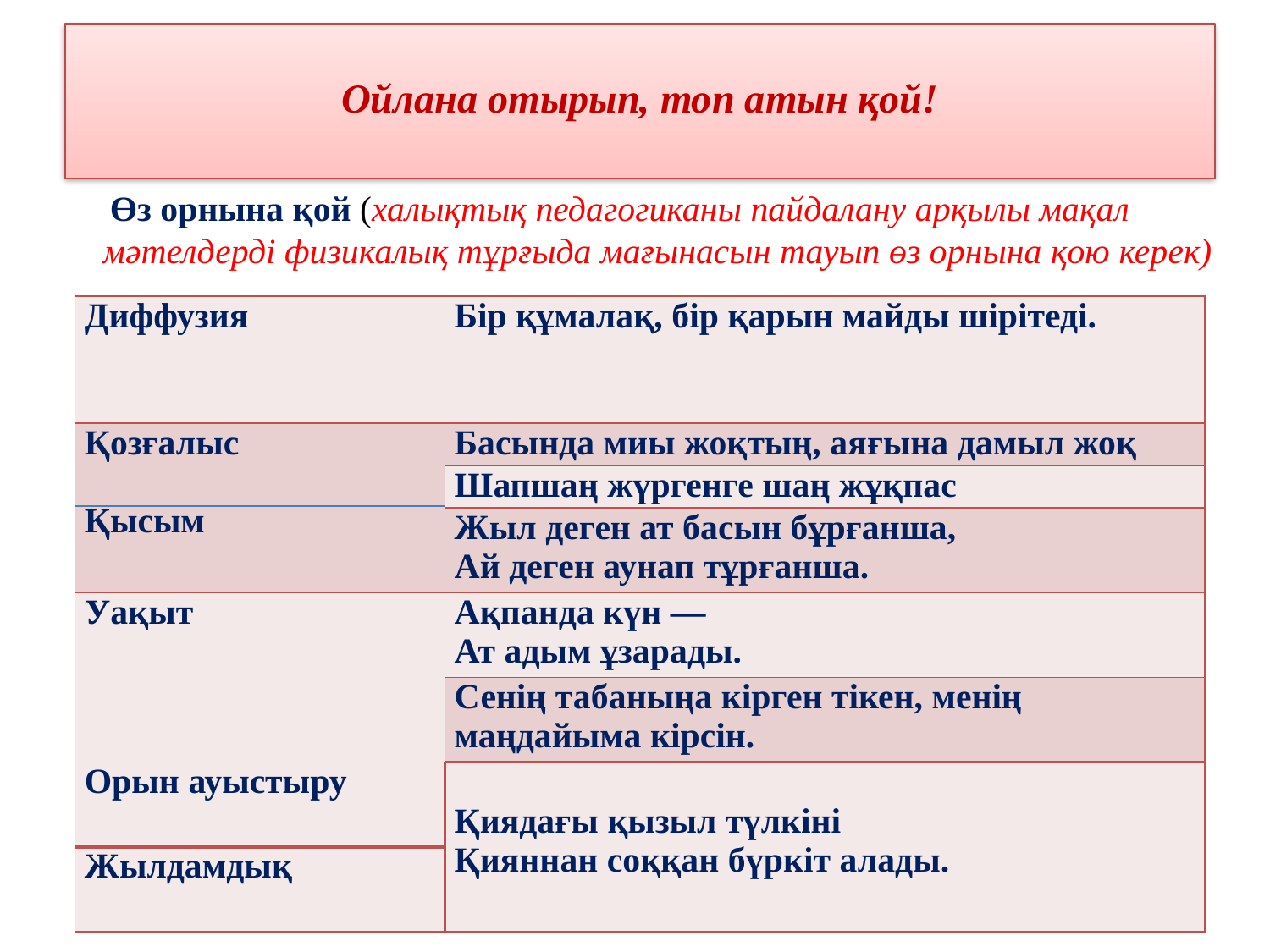

# Ойлана отырып, топ атын қой!
 Өз орнына қой (халықтық педагогиканы пайдалану арқылы мақал мәтелдерді физикалық тұрғыда мағынасын тауып өз орнына қою керек)

| Диффузия | Бір құмалақ, бір қарын майды шірітеді. |
| --- | --- |
| Қозғалыс Қысым | Басында миы жоқтың, аяғына дамыл жоқ |
|  | Шапшаң жүргенге шаң жұқпас |
|  | Жыл деген ат басын бұрғанша, Ай деген аунап тұрғанша. |
| Уақыт | Ақпанда күн — Ат адым ұзарады. |
|  | Сенің табаныңа кірген тікен, менің маңдайыма кірсін. |
| Орын ауыстыру | Қиядағы қызыл түлкіні Қияннан соққан бүркіт алады. |
| Жылдамдық |  |